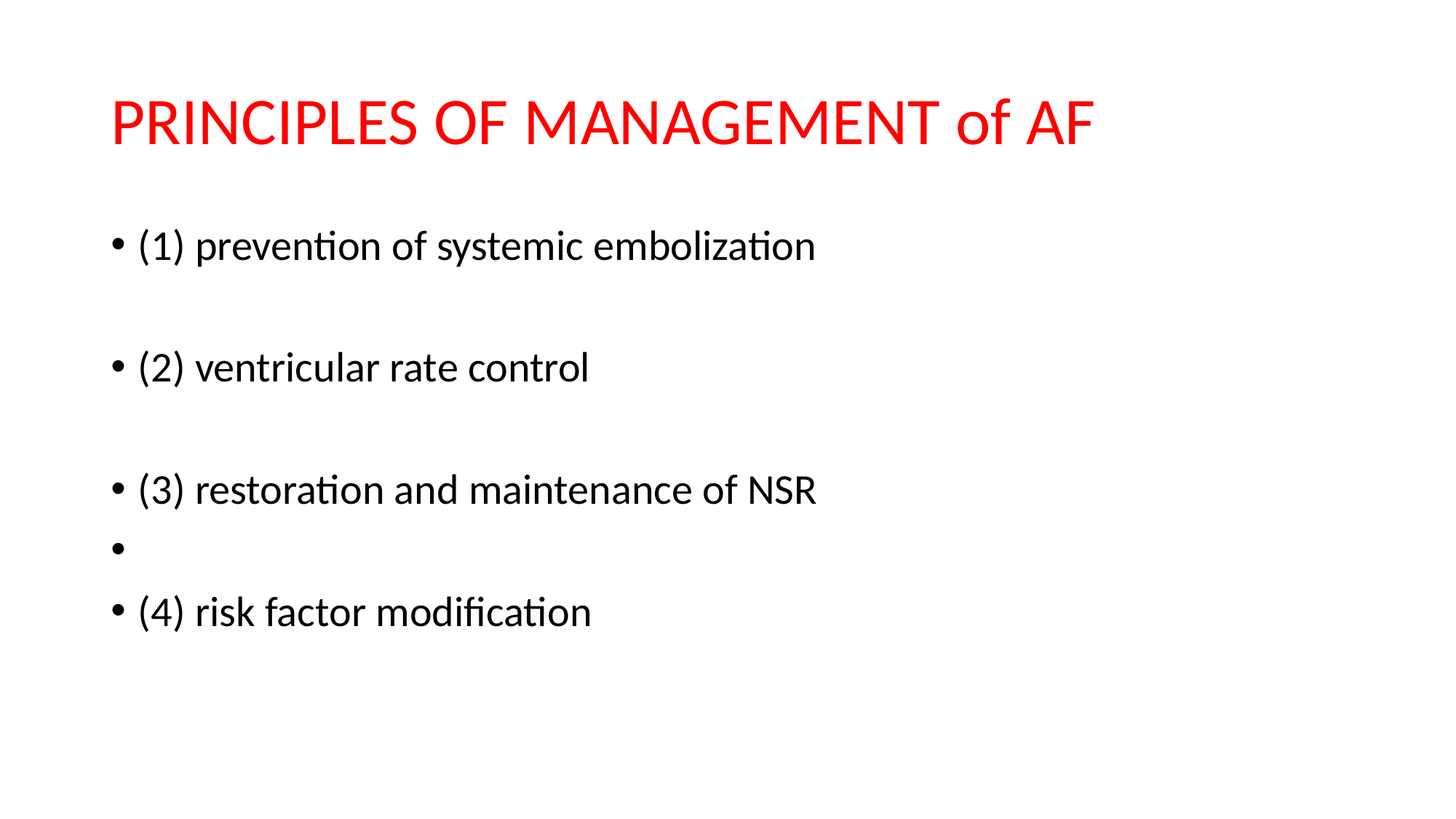

# PRINCIPLES OF MANAGEMENT of AF
(1) prevention of systemic embolization

(2) ventricular rate control

(3) restoration and maintenance of NSR

(4) risk factor modification